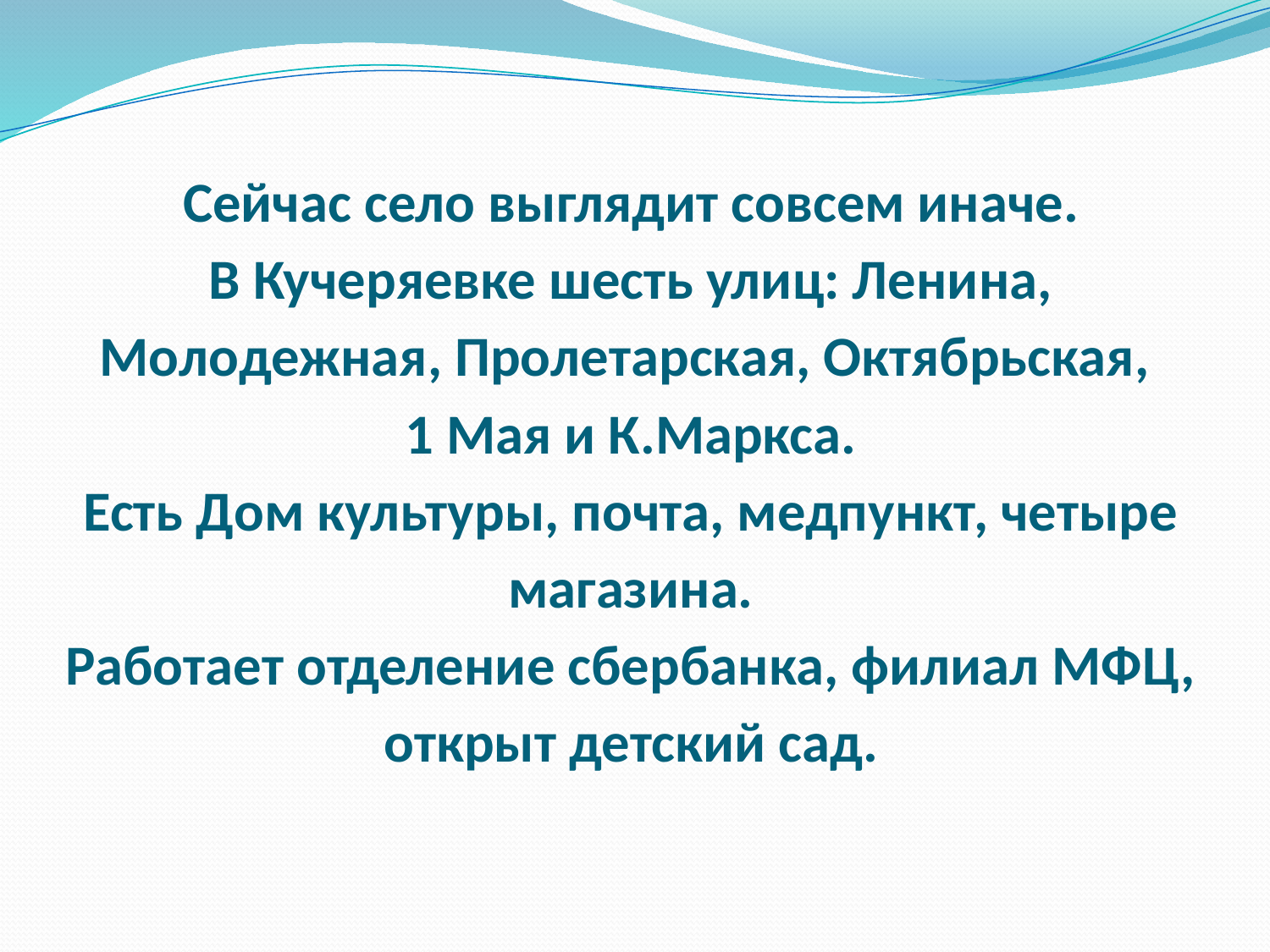

# Сейчас село выглядит совсем иначе. В Кучеряевке шесть улиц: Ленина, Молодежная, Пролетарская, Октябрьская, 1 Мая и К.Маркса. Есть Дом культуры, почта, медпункт, четыре магазина. Работает отделение сбербанка, филиал МФЦ, открыт детский сад.